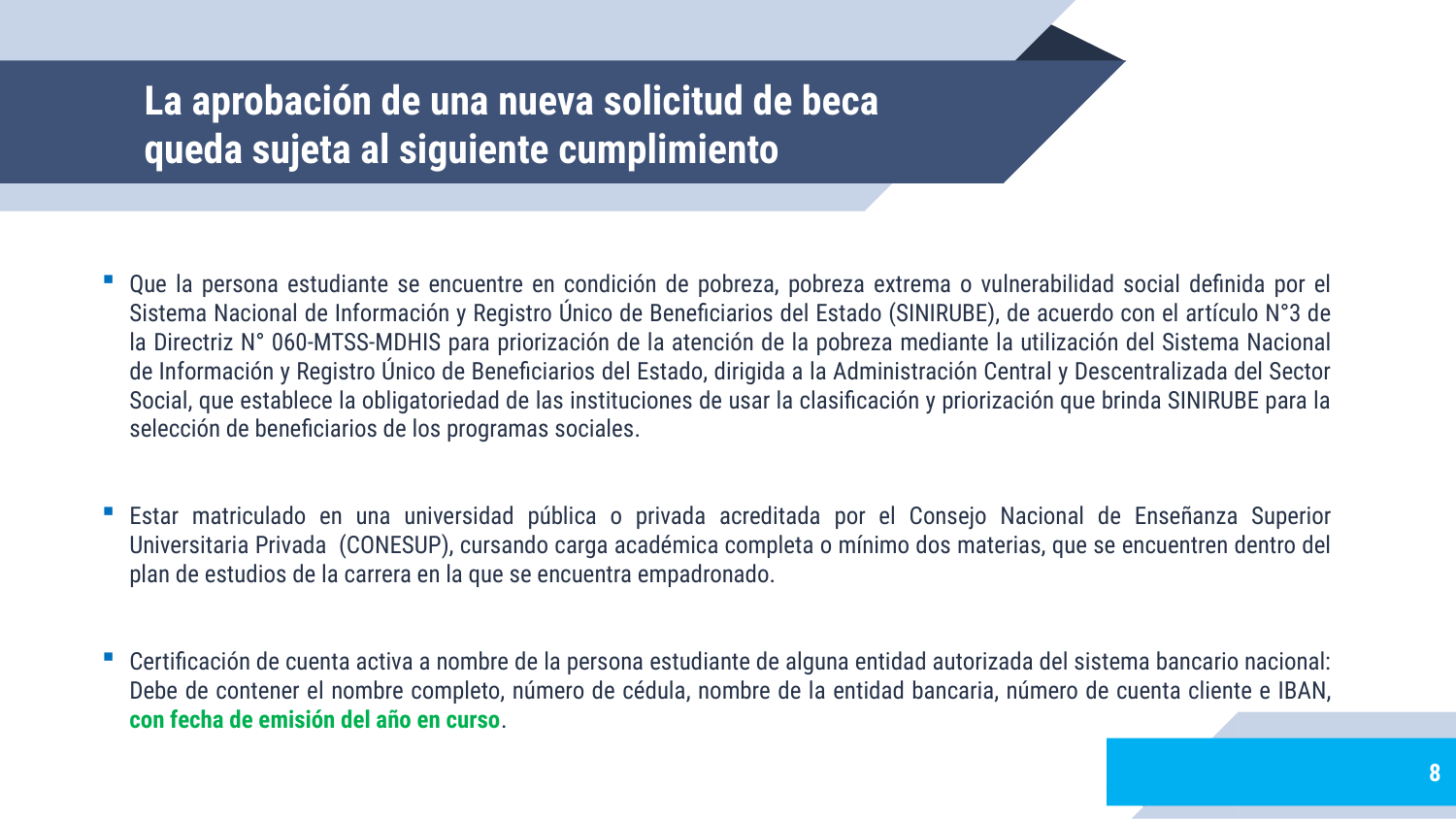

# La aprobación de una nueva solicitud de beca queda sujeta al siguiente cumplimiento

Que la persona estudiante se encuentre en condición de pobreza, pobreza extrema o vulnerabilidad social definida por el Sistema Nacional de Información y Registro Único de Beneficiarios del Estado (SINIRUBE), de acuerdo con el artículo N°3 de la Directriz N° 060-MTSS-MDHIS para priorización de la atención de la pobreza mediante la utilización del Sistema Nacional de Información y Registro Único de Beneficiarios del Estado, dirigida a la Administración Central y Descentralizada del Sector Social, que establece la obligatoriedad de las instituciones de usar la clasificación y priorización que brinda SINIRUBE para la selección de beneficiarios de los programas sociales.

Estar matriculado en una universidad pública o privada acreditada por el Consejo Nacional de Enseñanza Superior Universitaria Privada  (CONESUP), cursando carga académica completa o mínimo dos materias, que se encuentren dentro del plan de estudios de la carrera en la que se encuentra empadronado.

Certificación de cuenta activa a nombre de la persona estudiante de alguna entidad autorizada del sistema bancario nacional: Debe de contener el nombre completo, número de cédula, nombre de la entidad bancaria, número de cuenta cliente e IBAN, con fecha de emisión del año en curso.

8
8